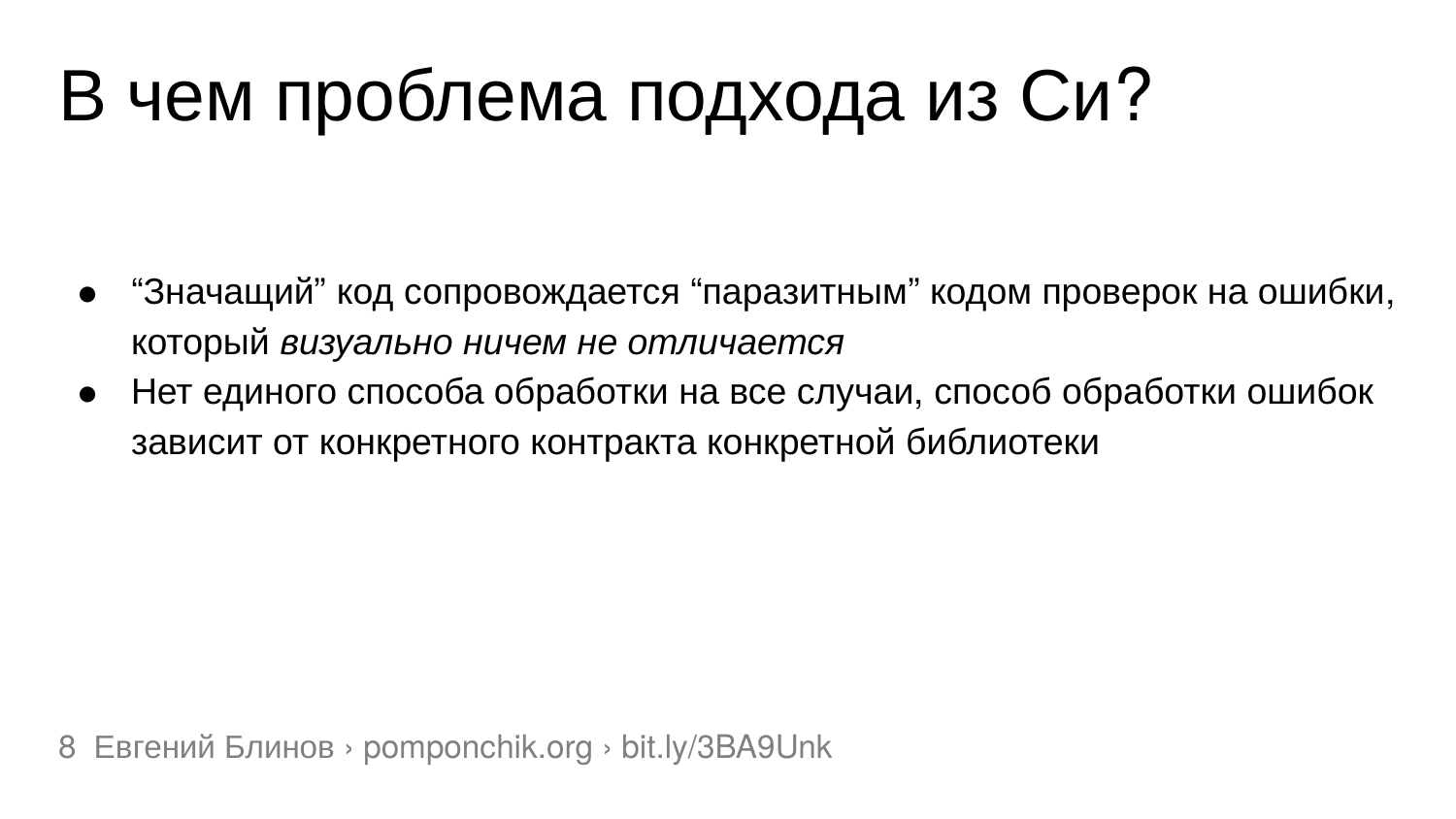

# В чем проблема подхода из Си?
“Значащий” код сопровождается “паразитным” кодом проверок на ошибки, который визуально ничем не отличается
Нет единого способа обработки на все случаи, способ обработки ошибок зависит от конкретного контракта конкретной библиотеки